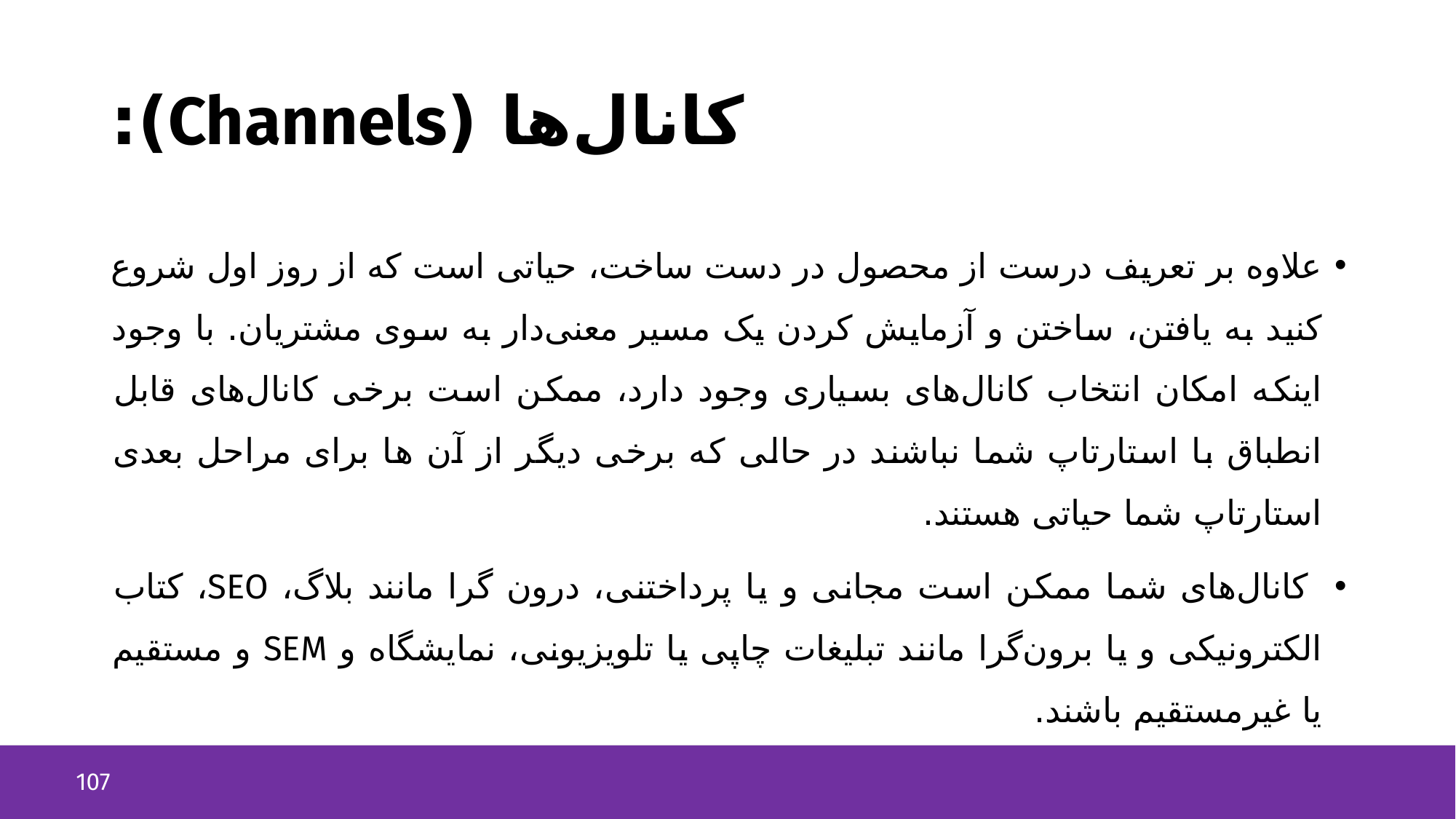

# کانال‌ها (Channels):
علاوه بر تعریف درست از محصول در دست ساخت، حیاتی است که از روز اول شروع کنید به یافتن، ساختن و آزمایش کردن یک مسیر معنی‌دار به سوی مشتریان. با وجود اینکه امکان انتخاب کانال‌های بسیاری وجود دارد، ممکن است برخی کانال‌های قابل انطباق با استارتاپ شما نباشند در حالی که برخی دیگر از آن ها برای مراحل بعدی استارتاپ شما حیاتی هستند.
 کانال‌های شما ممکن است مجانی و یا پرداختنی، درون گرا مانند بلاگ، SEO، کتاب الکترونیکی و یا برون‌گرا مانند تبلیغات چاپی یا تلویزیونی، نمایشگاه و SEM و مستقیم یا غیرمستقیم باشند.